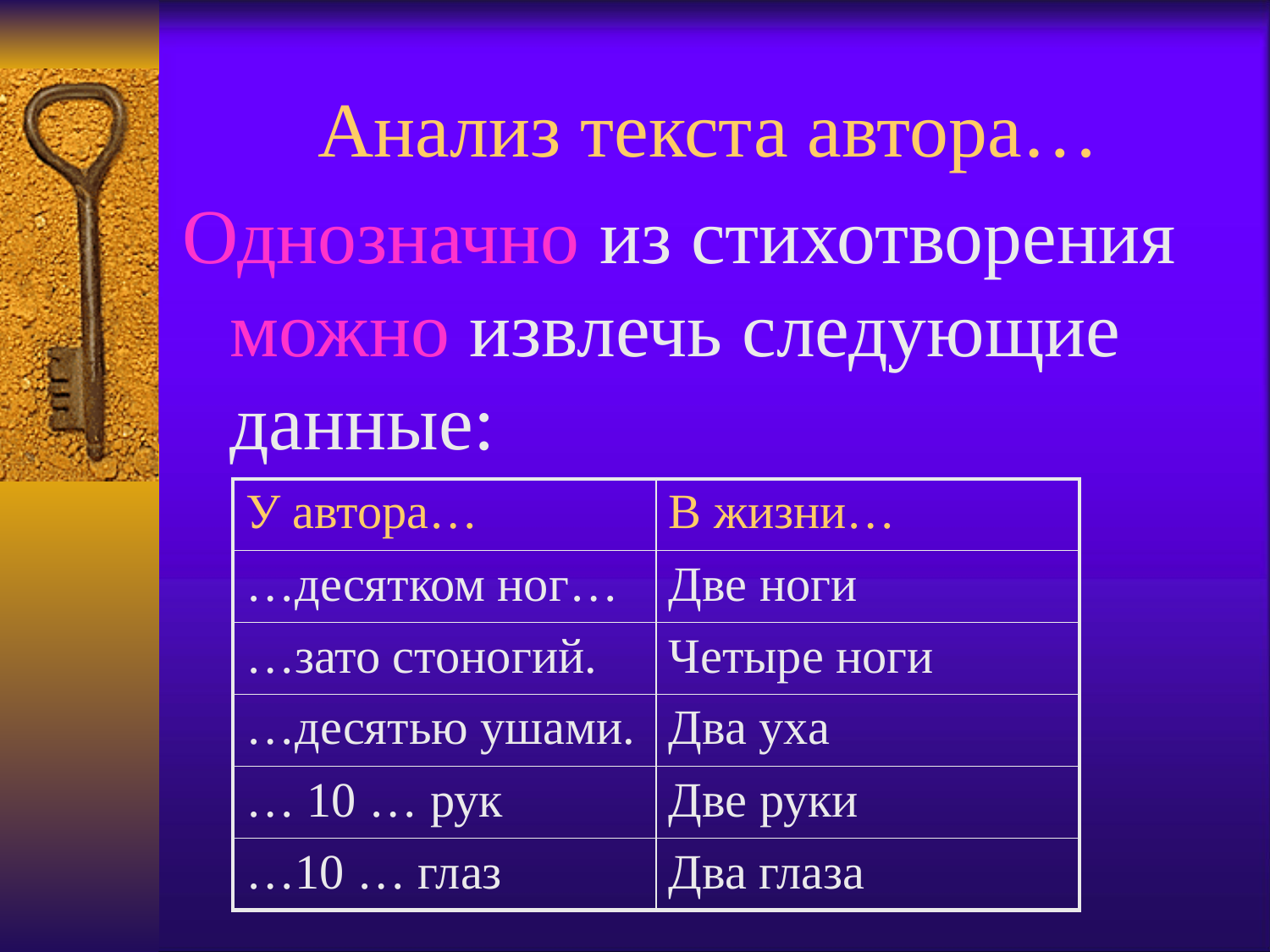

# Анализ текста автора…
Однозначно из стихотворения можно извлечь следующие данные:

| У автора… | В жизни… |
| --- | --- |
| …десятком ног… | Две ноги |
| …зато стоногий. | Четыре ноги |
| …десятью ушами. | Два уха |
| … 10 … рук | Две руки |
| …10 … глаз | Два глаза |